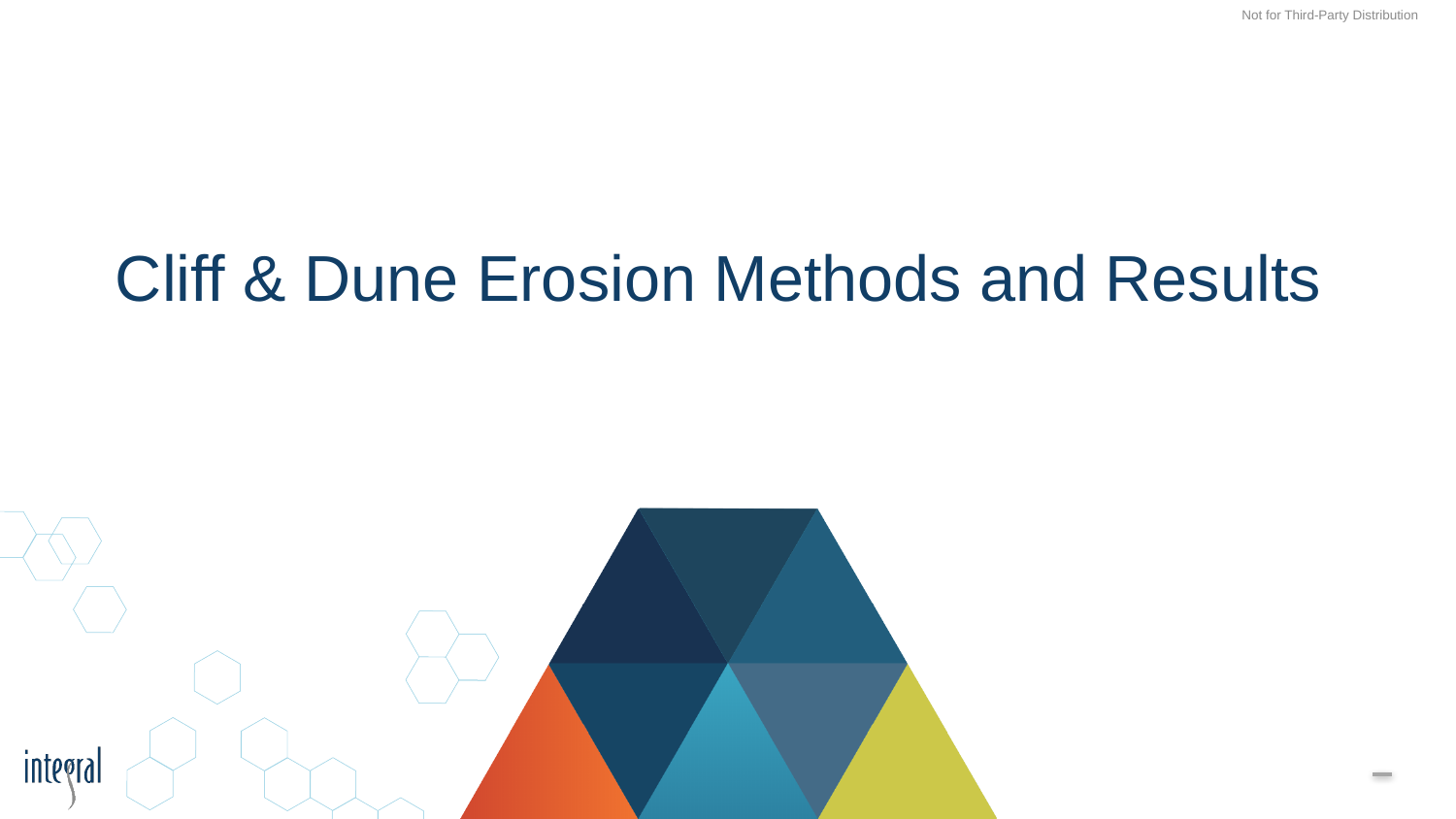

# Cliff & Dune Erosion Methods and Results